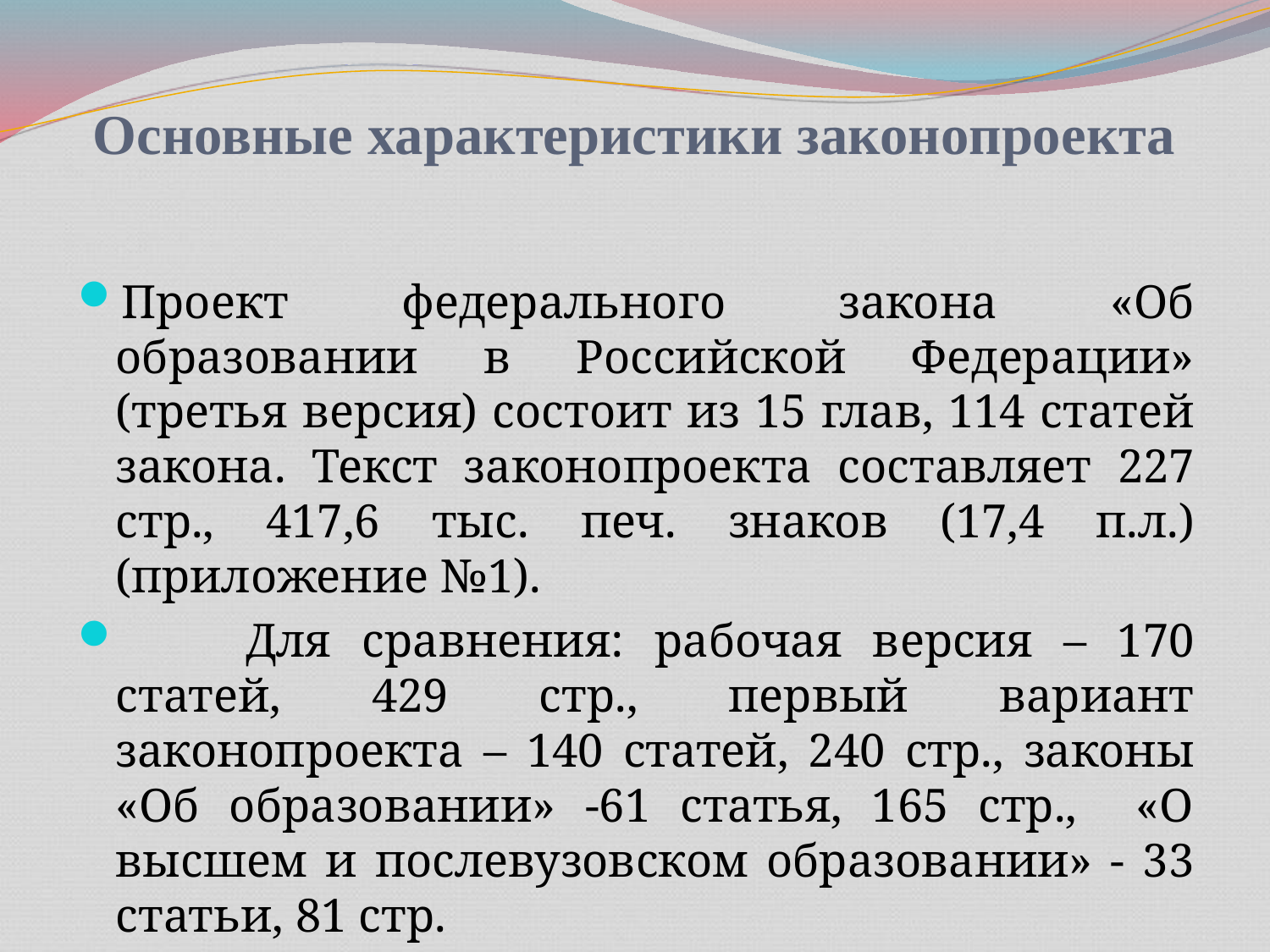

Основные характеристики законопроекта
Проект федерального закона «Об образовании в Российской Федерации» (третья версия) состоит из 15 глав, 114 статей закона. Текст законопроекта составляет 227 стр., 417,6 тыс. печ. знаков (17,4 п.л.) (приложение №1).
    Для сравнения: рабочая версия – 170 статей, 429 стр., первый вариант законопроекта – 140 статей, 240 стр., законы «Об образовании» -61 статья, 165 стр.,  «О высшем и послевузовском образовании» - 33 статьи, 81 стр.